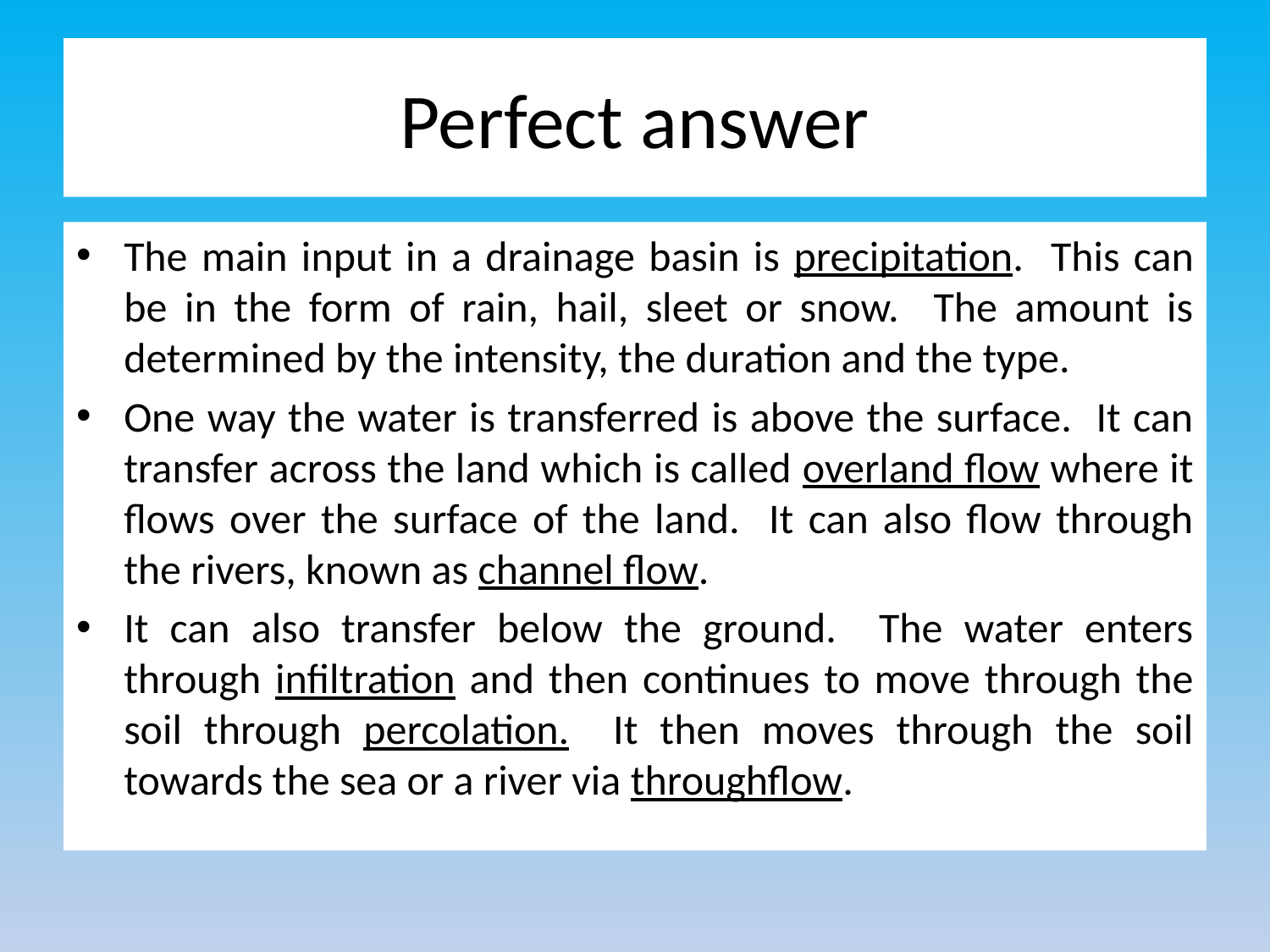

# Perfect answer
The main input in a drainage basin is precipitation.  This can be in the form of rain, hail, sleet or snow.  The amount is determined by the intensity, the duration and the type.
One way the water is transferred is above the surface.  It can transfer across the land which is called overland flow where it flows over the surface of the land.  It can also flow through the rivers, known as channel flow.
It can also transfer below the ground.  The water enters through infiltration and then continues to move through the soil through percolation.  It then moves through the soil towards the sea or a river via throughflow.